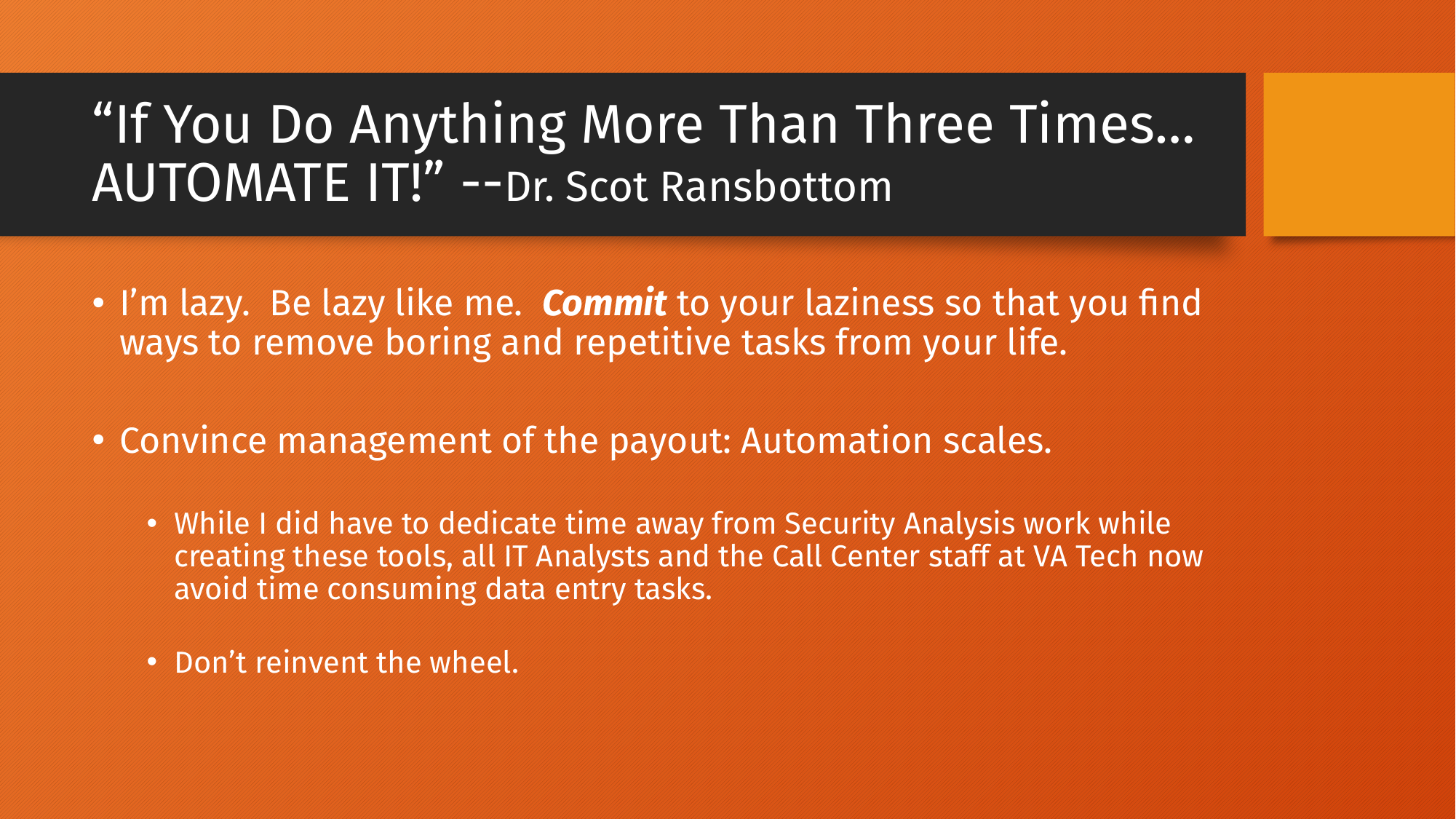

# “If You Do Anything More Than Three Times… AUTOMATE IT!” --Dr. Scot Ransbottom
I’m lazy.  Be lazy like me.  Commit to your laziness so that you find ways to remove boring and repetitive tasks from your life.
Convince management of the payout: Automation scales.
While I did have to dedicate time away from Security Analysis work while creating these tools, all IT Analysts and the Call Center staff at VA Tech now avoid time consuming data entry tasks.
Don’t reinvent the wheel.